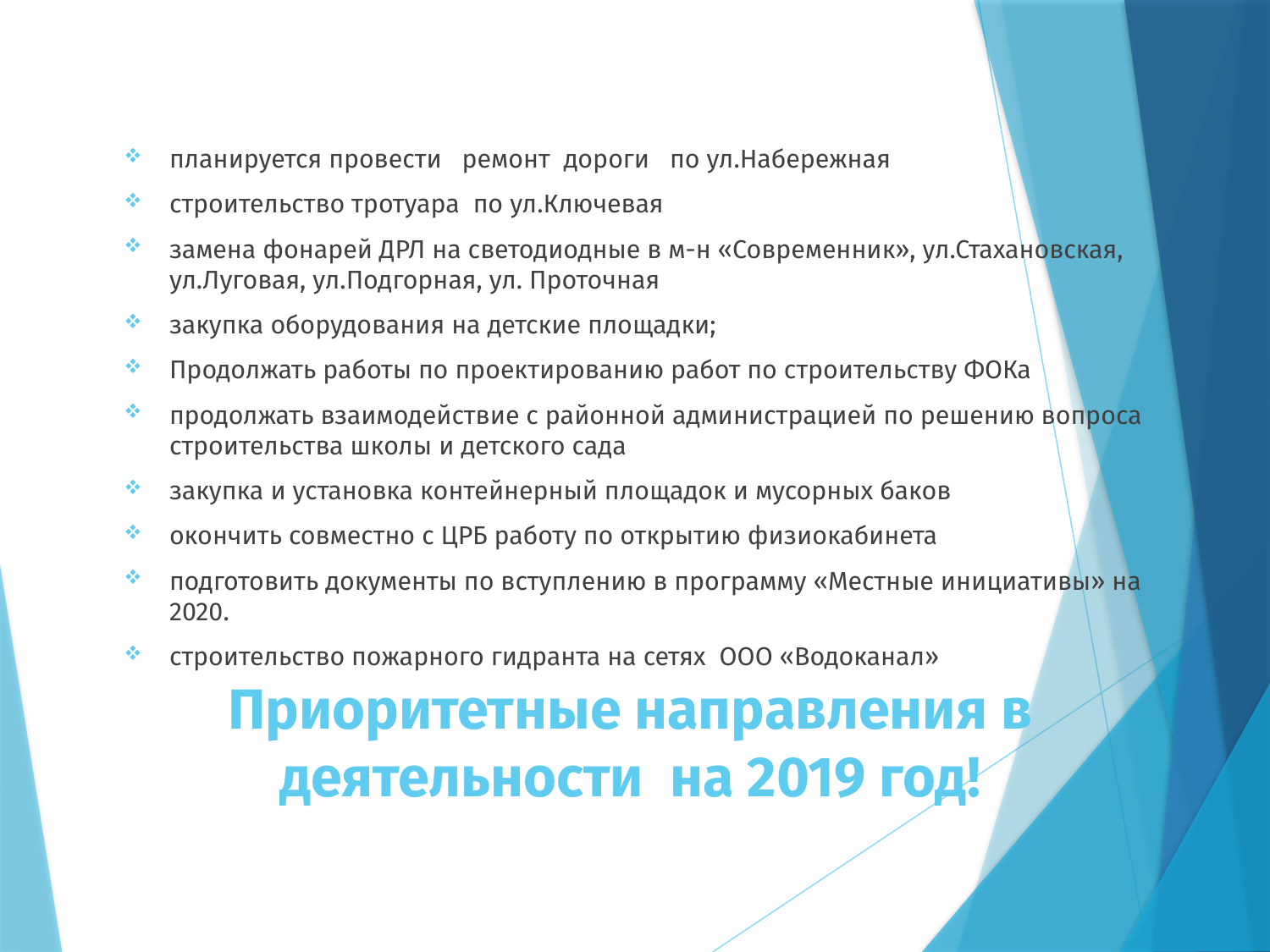

планируется провести   ремонт  дороги   по ул.Набережная
строительство тротуара  по ул.Ключевая
замена фонарей ДРЛ на светодиодные в м-н «Современник», ул.Стахановская, ул.Луговая, ул.Подгорная, ул. Проточная
закупка оборудования на детские площадки;
Продолжать работы по проектированию работ по строительству ФОКа
продолжать взаимодействие с районной администрацией по решению вопроса строительства школы и детского сада
закупка и установка контейнерный площадок и мусорных баков
окончить совместно с ЦРБ работу по открытию физиокабинета
подготовить документы по вступлению в программу «Местные инициативы» на 2020.
строительство пожарного гидранта на сетях  ООО «Водоканал»

# Приоритетные направления в деятельности  на 2019 год!